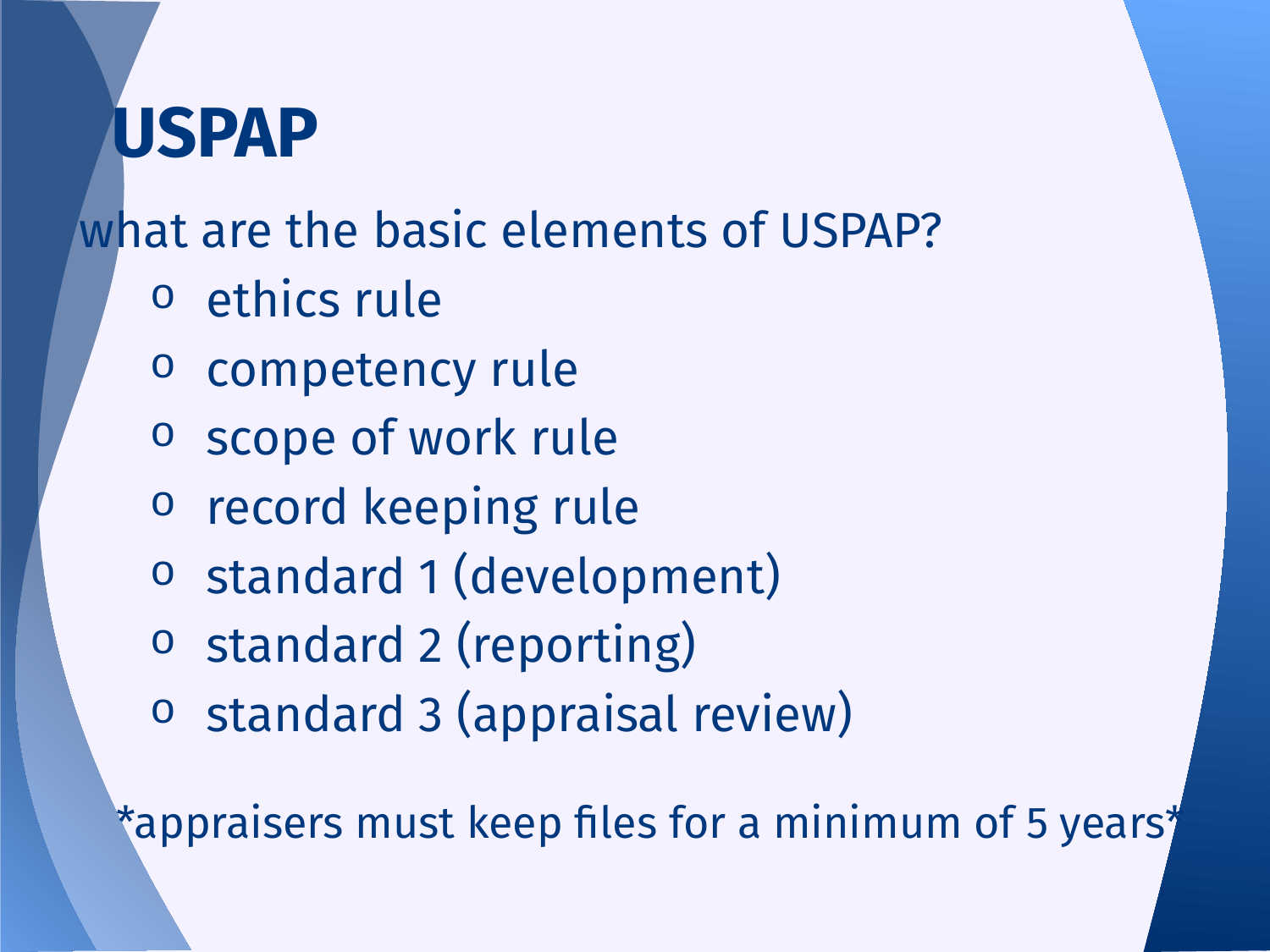

# USPAP
what are the basic elements of USPAP?
ethics rule
competency rule
scope of work rule
record keeping rule
standard 1 (development)
standard 2 (reporting)
standard 3 (appraisal review)

*appraisers must keep files for a minimum of 5 years*